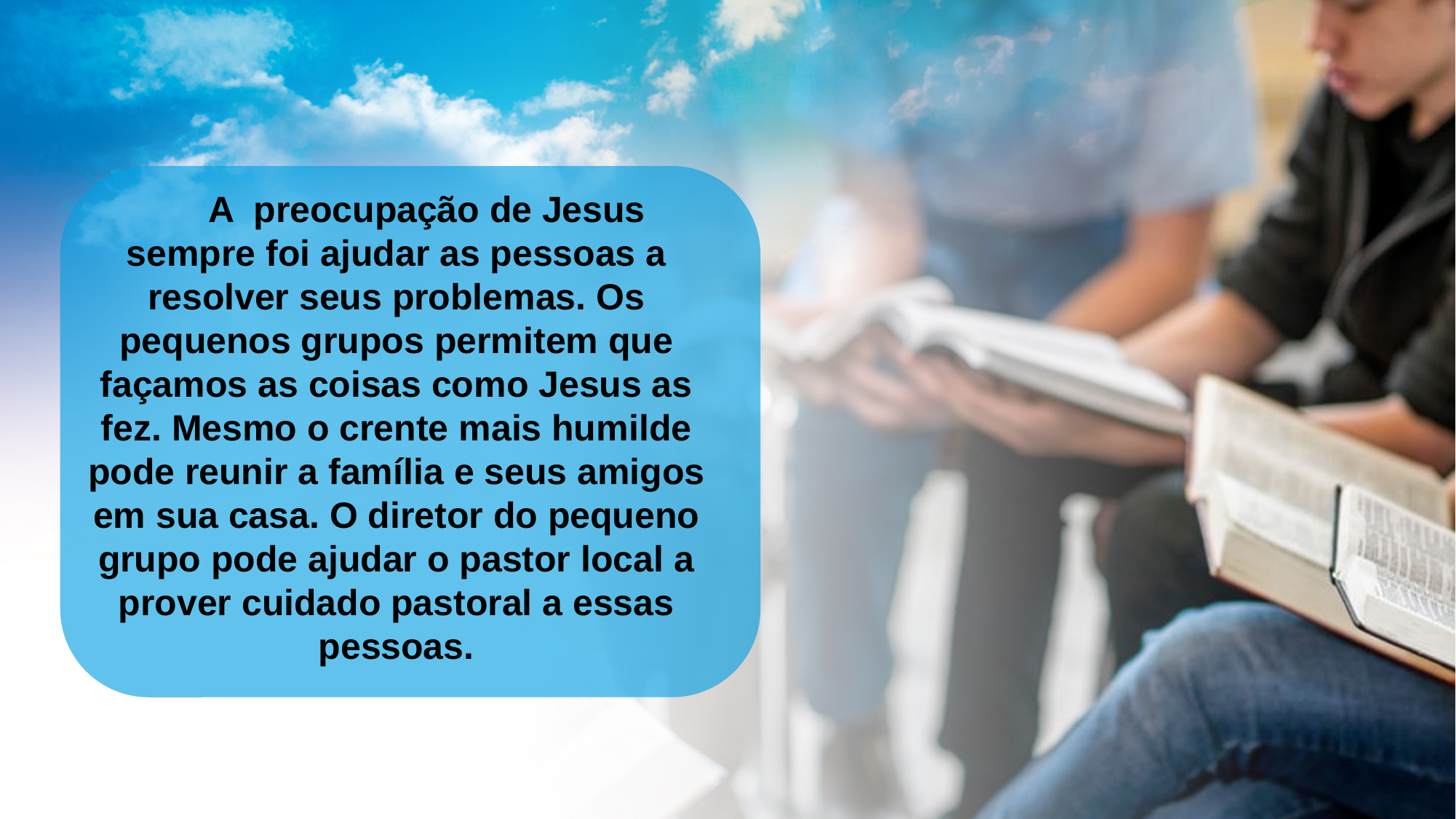

A  preocupação de Jesus sempre foi ajudar as pessoas a resolver seus problemas. Os pequenos grupos permitem que façamos as coisas como Jesus as fez. Mesmo o crente mais humilde pode reunir a família e seus amigos em sua casa. O diretor do pequeno grupo pode ajudar o pastor local a prover cuidado pastoral a essas pessoas.